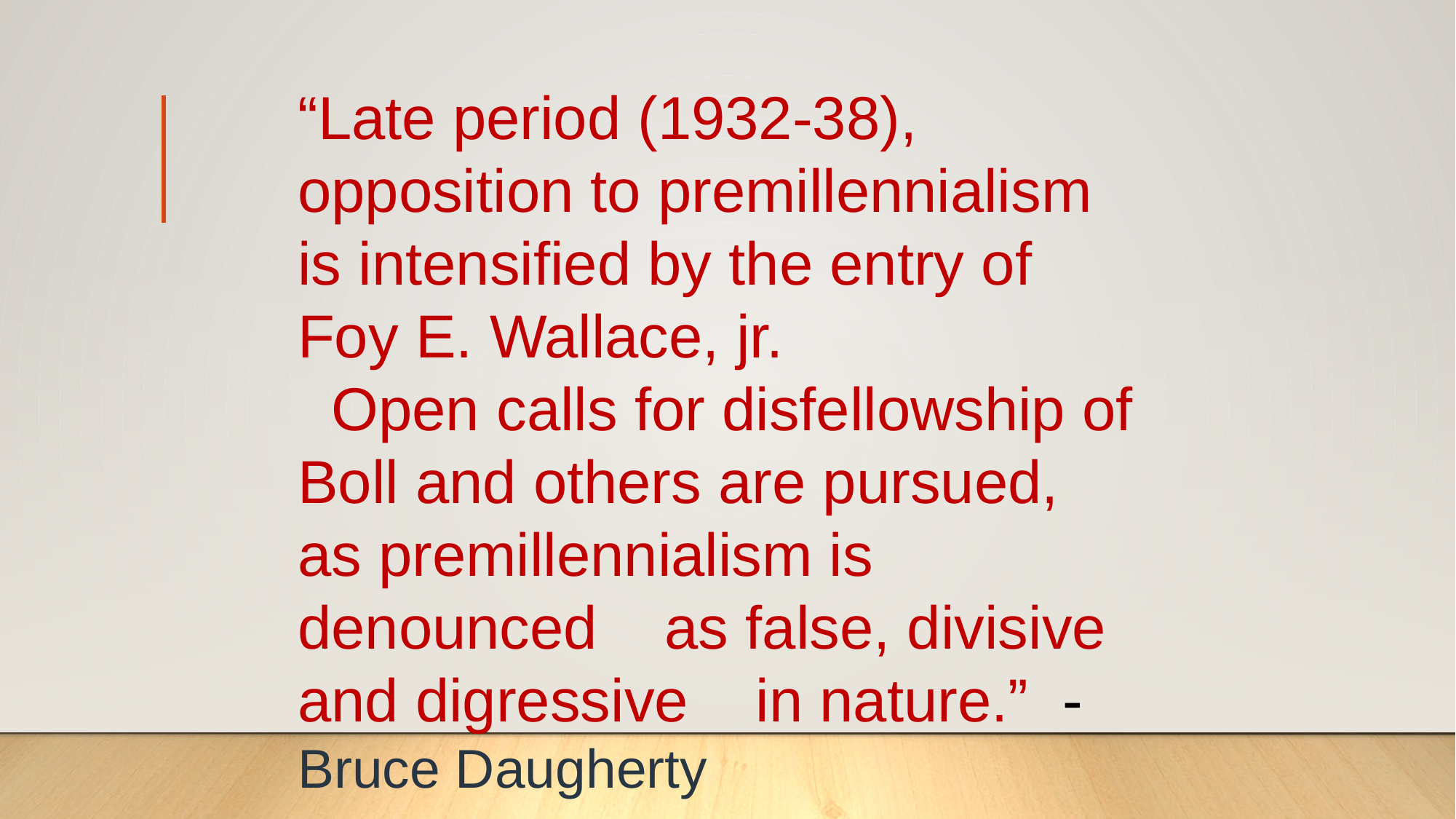

“Late period (1932-38), opposition to premillennialism is intensified by the entry of Foy E. Wallace, jr.
  Open calls for disfellowship of Boll and others are pursued, as premillennialism is denounced    as false, divisive and digressive    in nature.”  - Bruce Daugherty